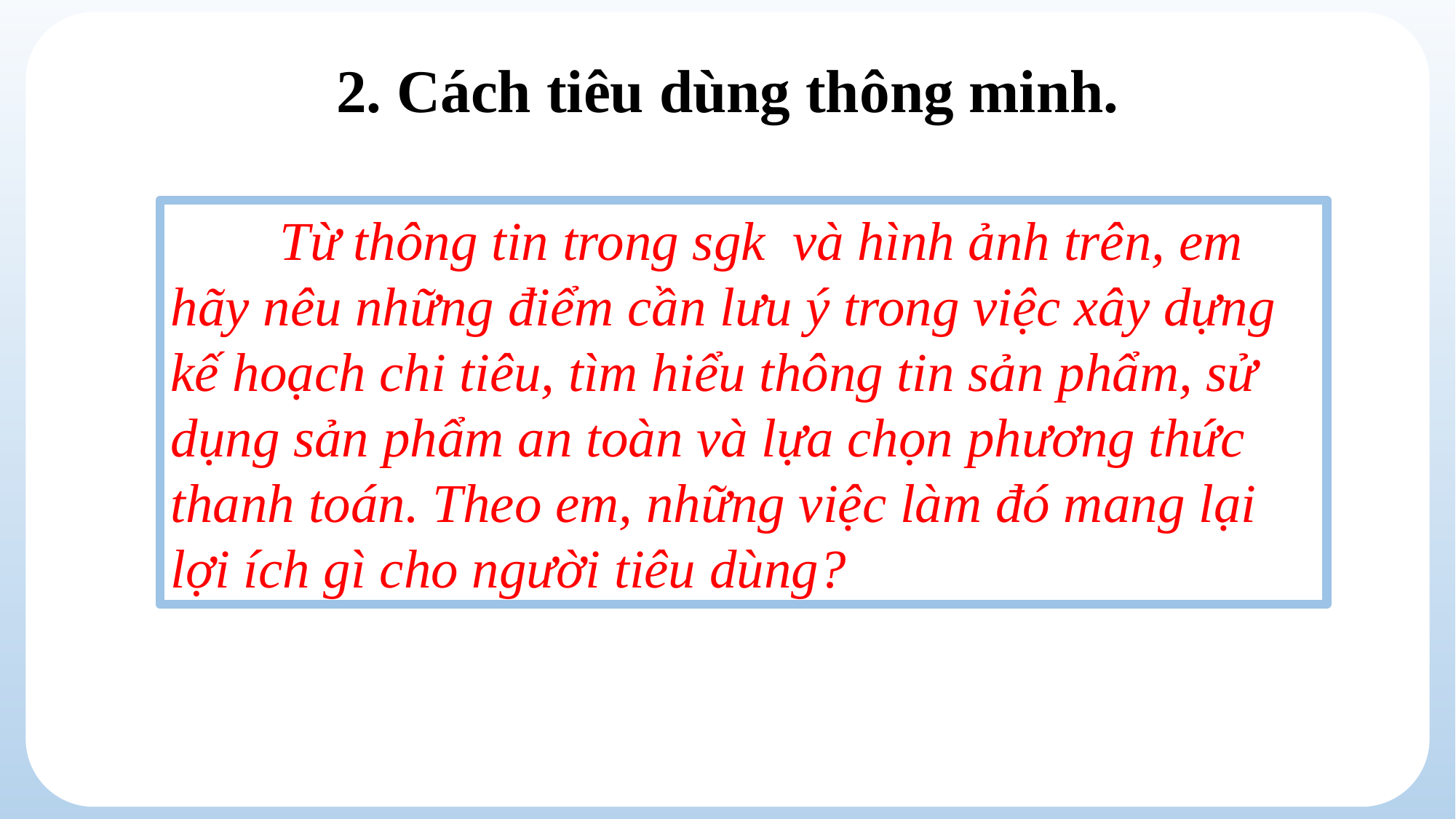

#
2. Cách tiêu dùng thông minh.
	Từ thông tin trong sgk  và hình ảnh trên, em hãy nêu những điểm cần lưu ý trong việc xây dựng kế hoạch chi tiêu, tìm hiểu thông tin sản phẩm, sử dụng sản phẩm an toàn và lựa chọn phương thức thanh toán. Theo em, những việc làm đó mang lại lợi ích gì cho người tiêu dùng?